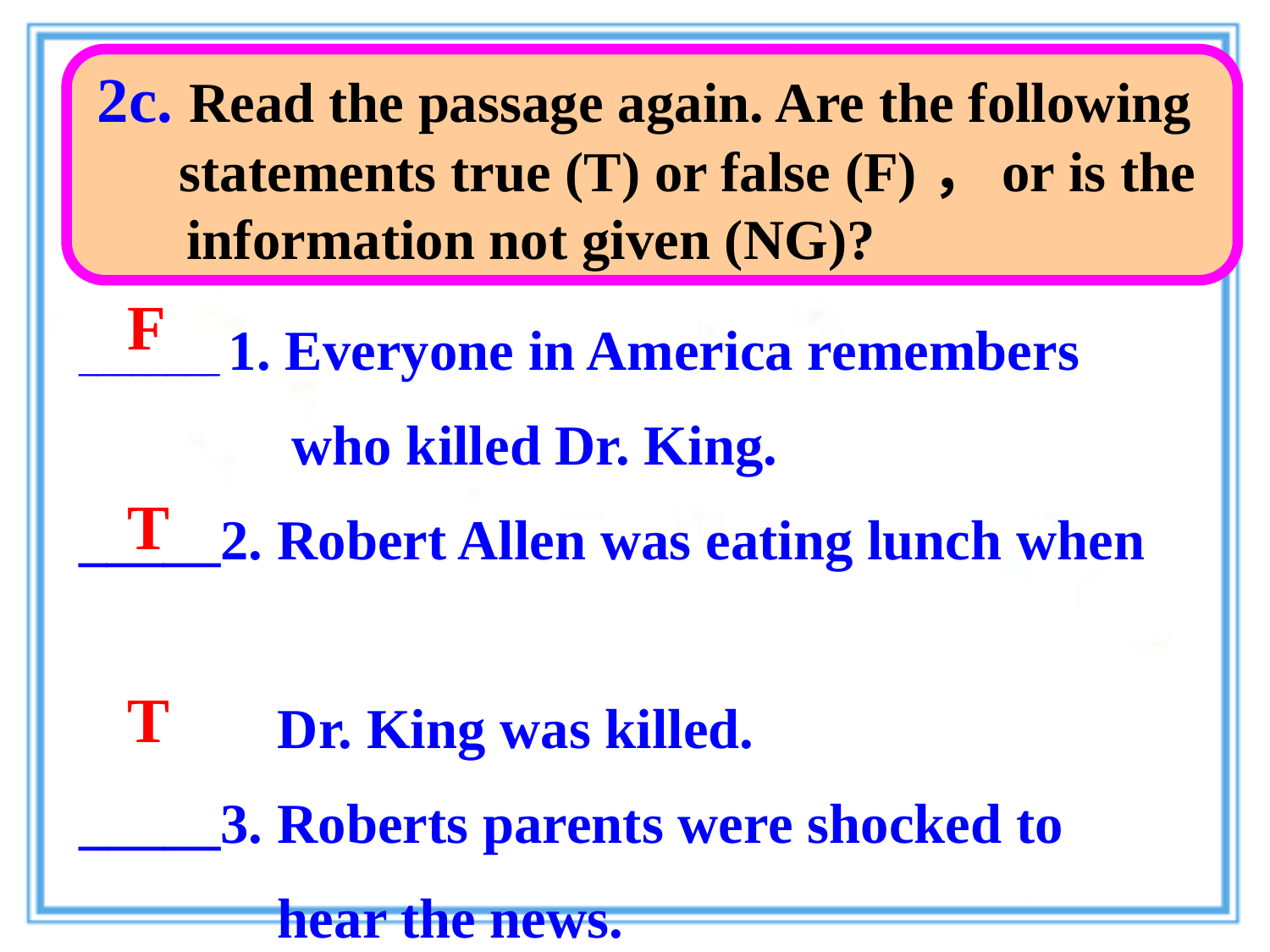

2c. Read the passage again. Are the following
      statements true (T) or false (F)，or is the
information not given (NG)?
________ 1. Everyone in America remembers
               who killed Dr. King.
_____2. Robert Allen was eating lunch when
              Dr. King was killed.
_____3. Roberts parents were shocked to
              hear the news.
F
T
T